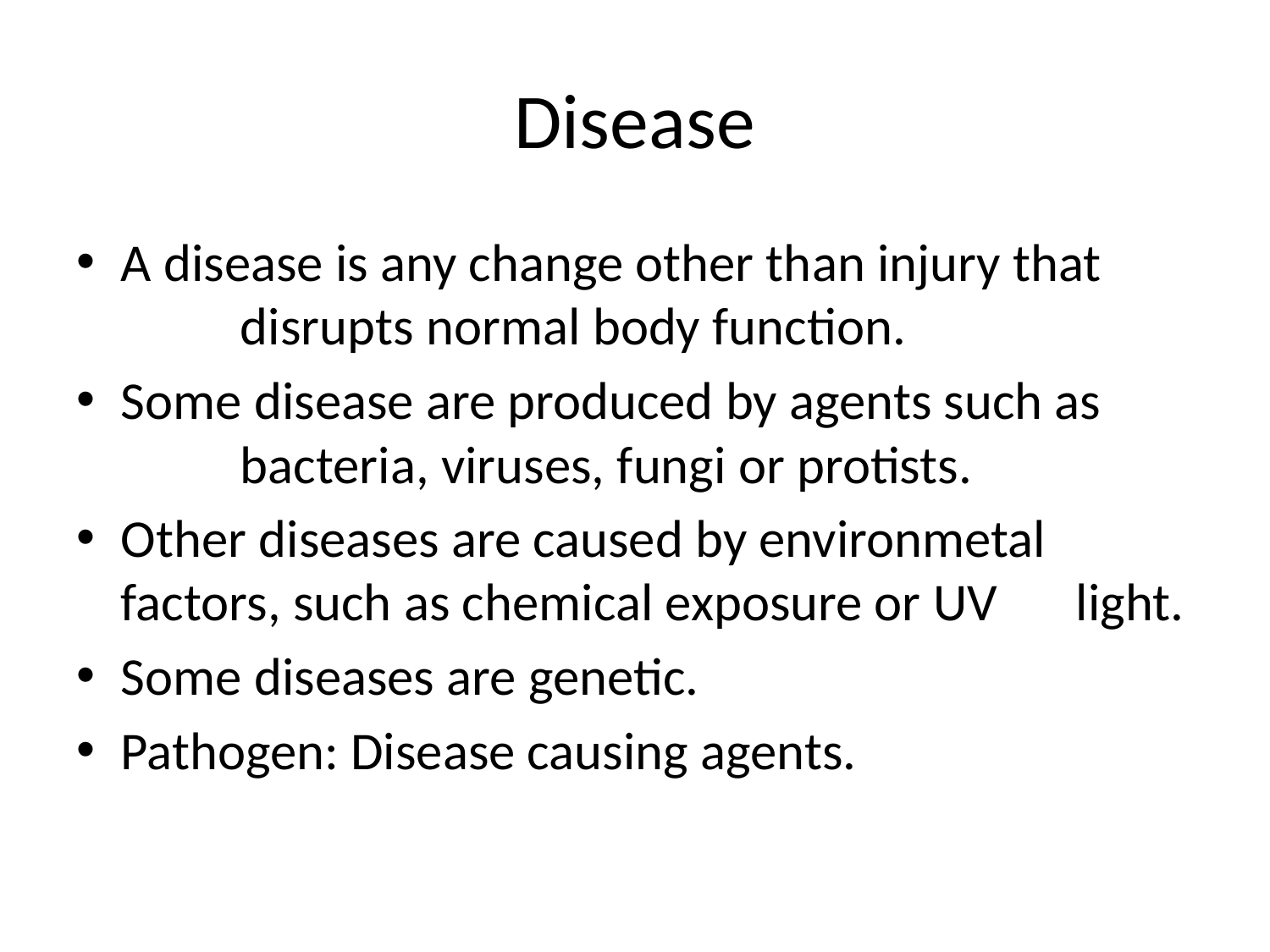

# Disease
A disease is any change other than injury that	disrupts normal body function.
Some disease are produced by agents such as	bacteria, viruses, fungi or protists.
Other diseases are caused by environmetal 	factors, such as chemical exposure or UV 	light.
Some diseases are genetic.
Pathogen: Disease causing agents.